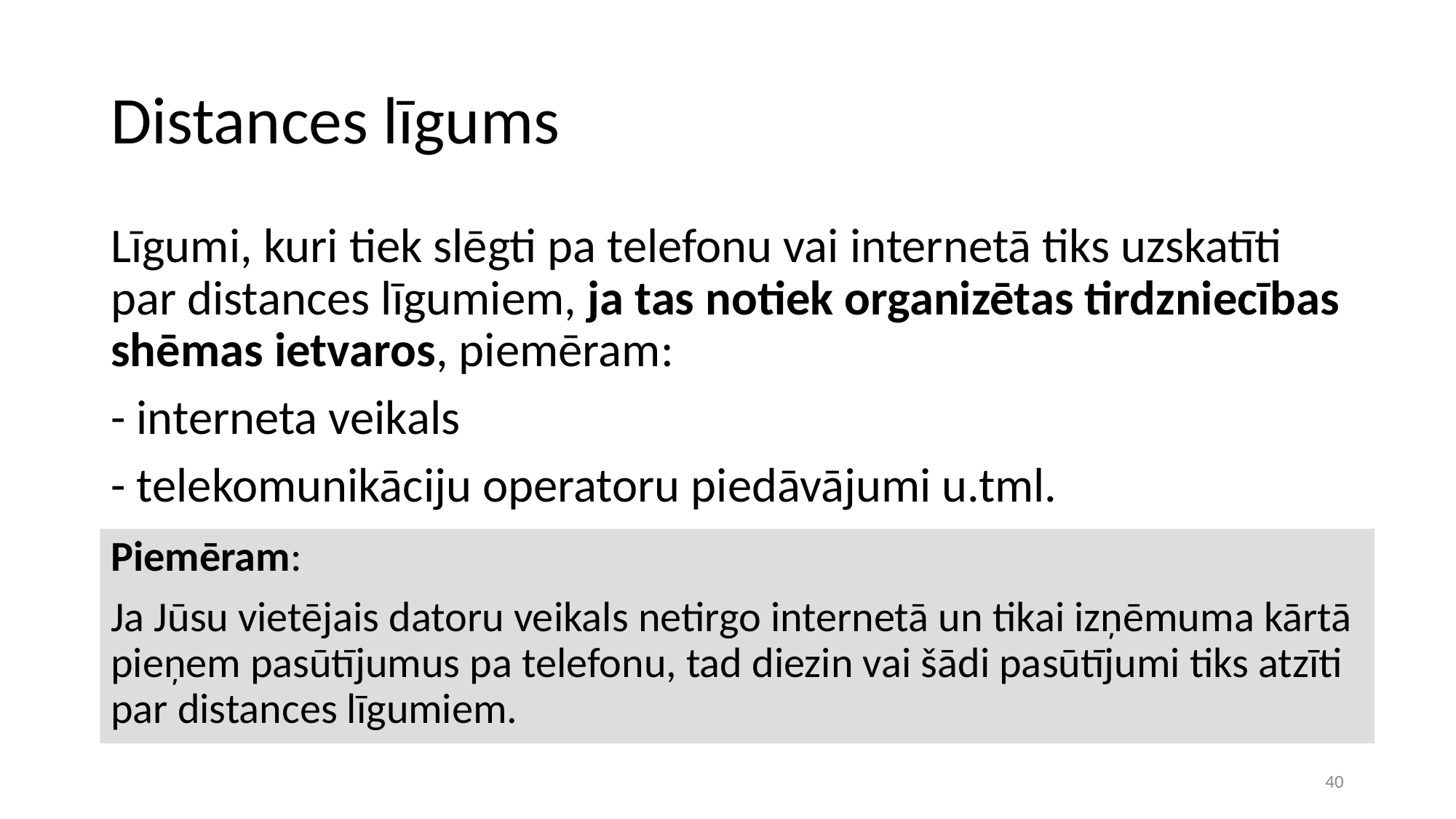

Distances līgums
Līgumi, kuri tiek slēgti pa telefonu vai internetā tiks uzskatīti par distances līgumiem, ja tas notiek organizētas tirdzniecības shēmas ietvaros, piemēram:
- interneta veikals
- telekomunikāciju operatoru piedāvājumi u.tml.
Piemēram:
Ja Jūsu vietējais datoru veikals netirgo internetā un tikai izņēmuma kārtā pieņem pasūtījumus pa telefonu, tad diezin vai šādi pasūtījumi tiks atzīti par distances līgumiem.
40